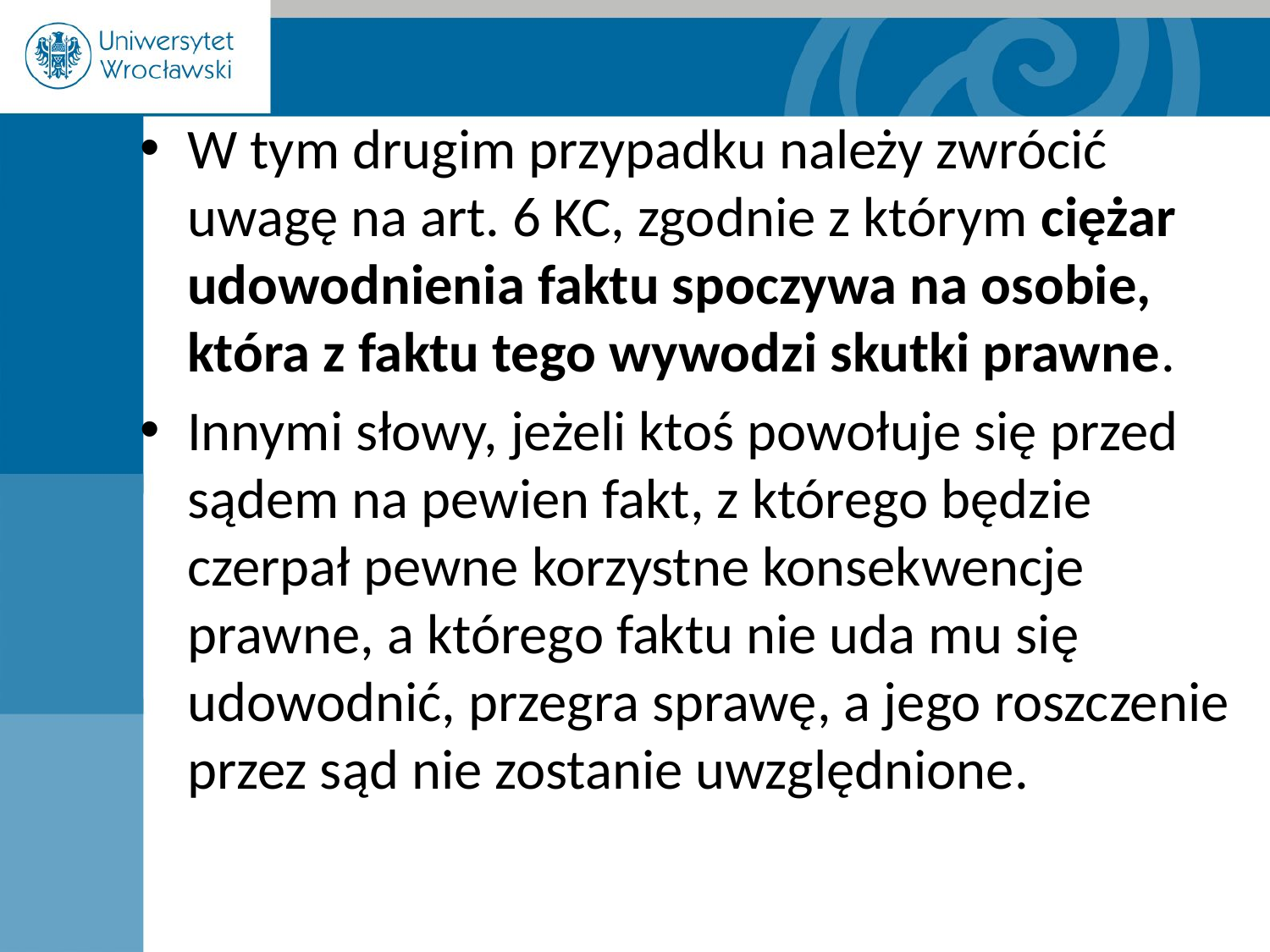

W tym drugim przypadku należy zwrócić uwagę na art. 6 KC, zgodnie z którym ciężar udowodnienia faktu spoczywa na osobie, która z faktu tego wywodzi skutki prawne.
Innymi słowy, jeżeli ktoś powołuje się przed sądem na pewien fakt, z którego będzie czerpał pewne korzystne konsekwencje prawne, a którego faktu nie uda mu się udowodnić, przegra sprawę, a jego roszczenie przez sąd nie zostanie uwzględnione.